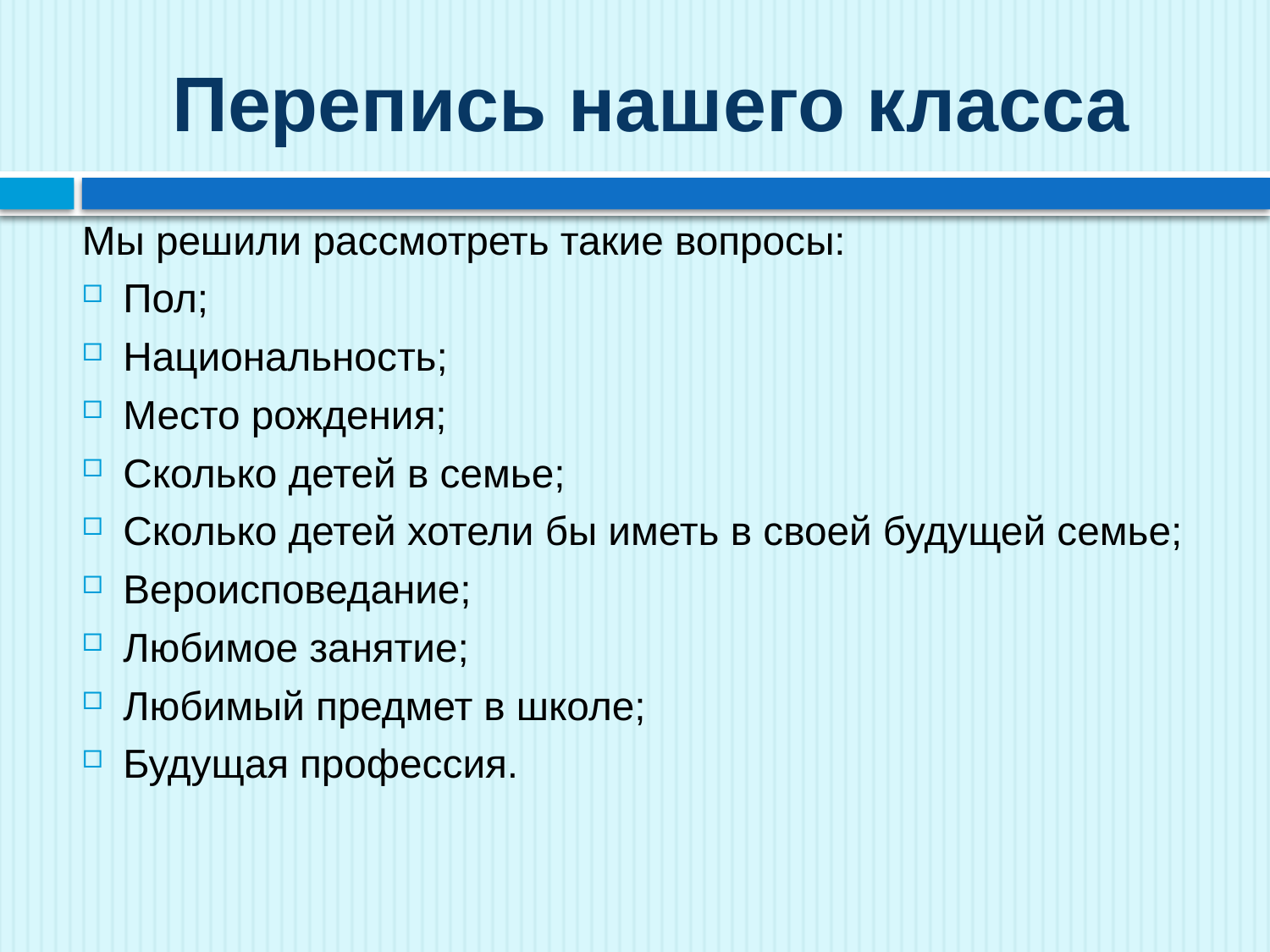

# Перепись нашего класса
Мы решили рассмотреть такие вопросы:
Пол;
Национальность;
Место рождения;
Сколько детей в семье;
Сколько детей хотели бы иметь в своей будущей семье;
Вероисповедание;
Любимое занятие;
Любимый предмет в школе;
Будущая профессия.